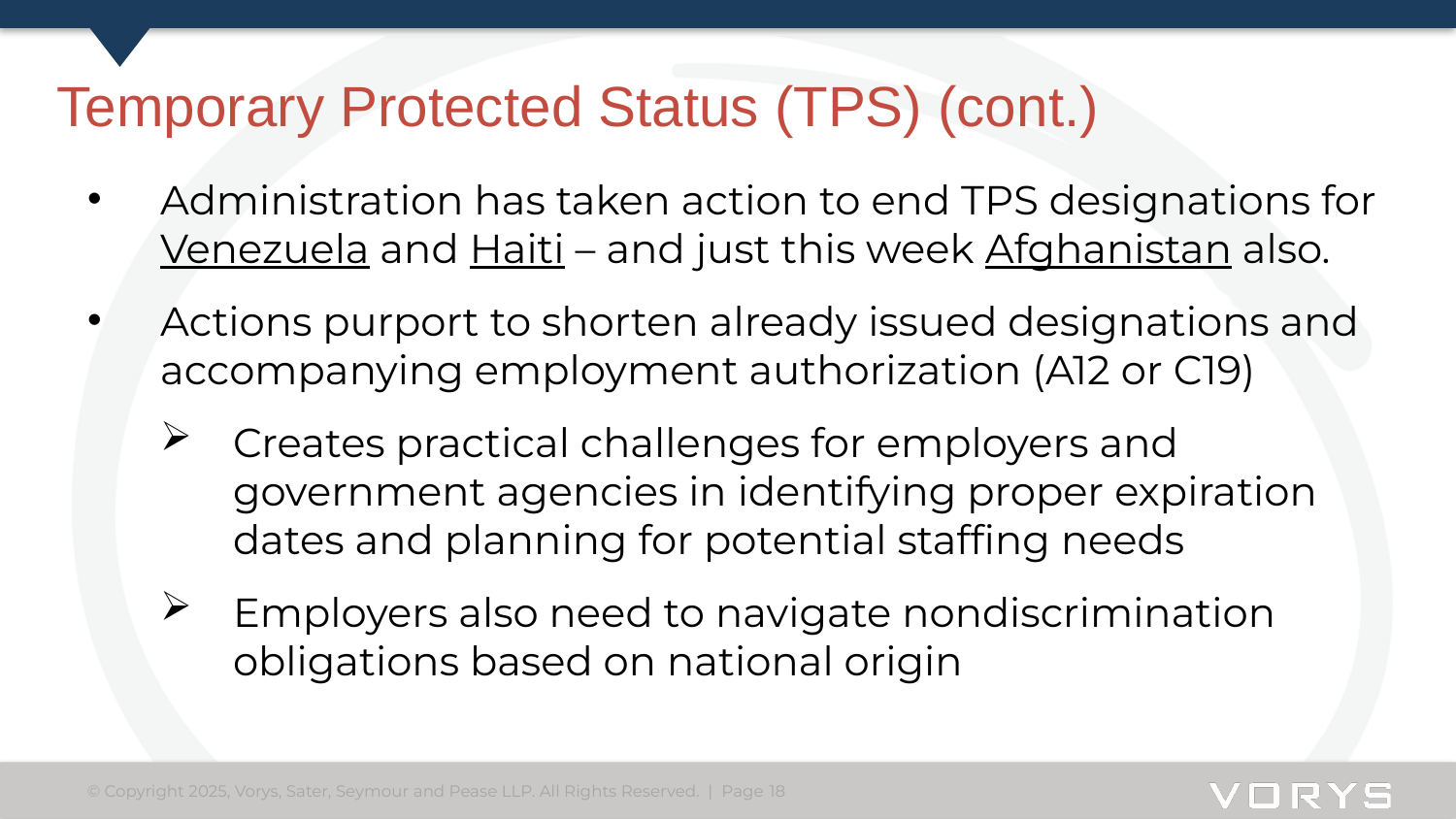

# Temporary Protected Status (TPS) (cont.)
Administration has taken action to end TPS designations for Venezuela and Haiti – and just this week Afghanistan also.
Actions purport to shorten already issued designations and accompanying employment authorization (A12 or C19)
Creates practical challenges for employers and government agencies in identifying proper expiration dates and planning for potential staffing needs
Employers also need to navigate nondiscrimination obligations based on national origin